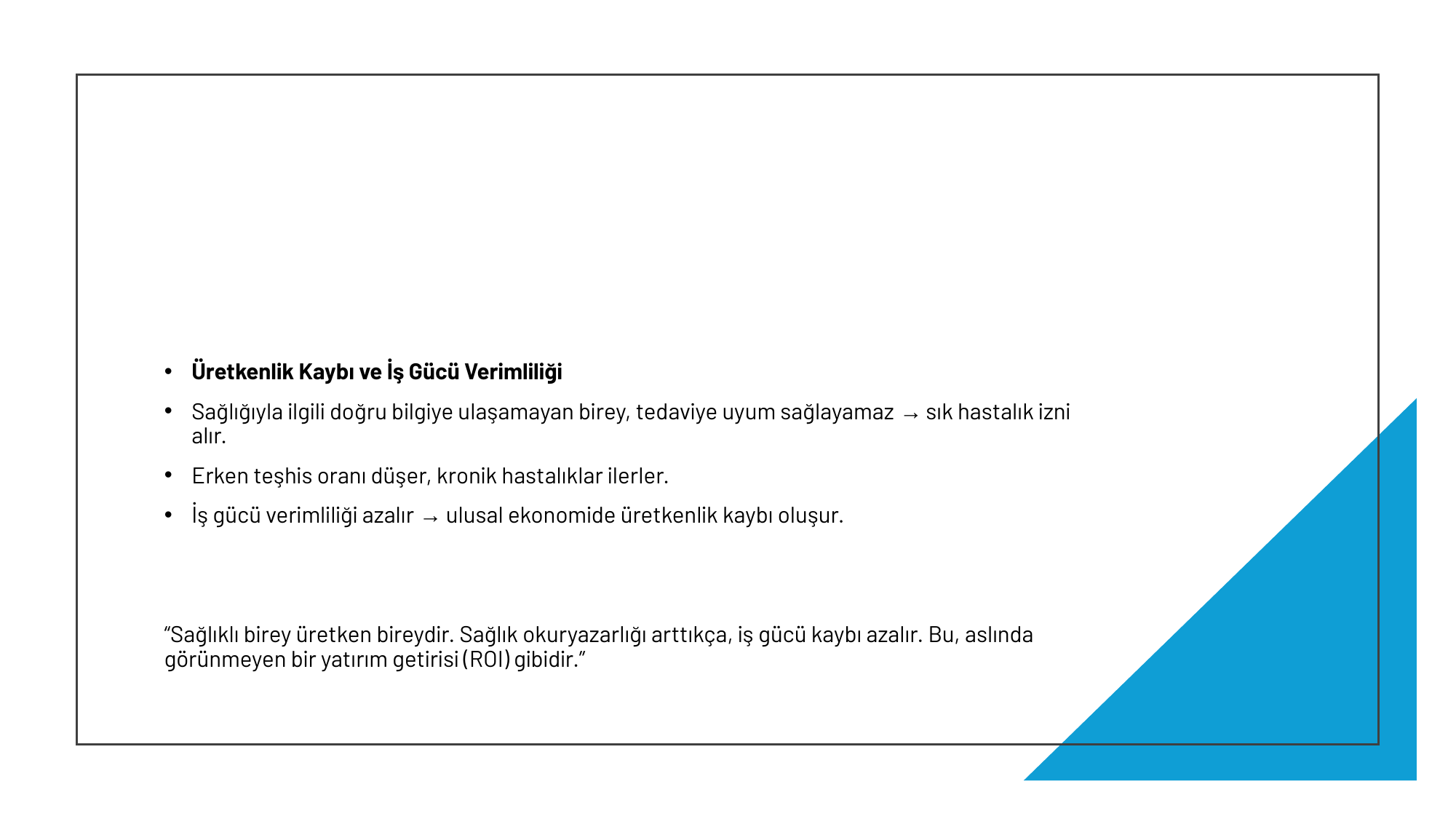

#
Üretkenlik Kaybı ve İş Gücü Verimliliği
Sağlığıyla ilgili doğru bilgiye ulaşamayan birey, tedaviye uyum sağlayamaz → sık hastalık izni alır.
Erken teşhis oranı düşer, kronik hastalıklar ilerler.
İş gücü verimliliği azalır → ulusal ekonomide üretkenlik kaybı oluşur.

“Sağlıklı birey üretken bireydir. Sağlık okuryazarlığı arttıkça, iş gücü kaybı azalır. Bu, aslında görünmeyen bir yatırım getirisi (ROI) gibidir.”